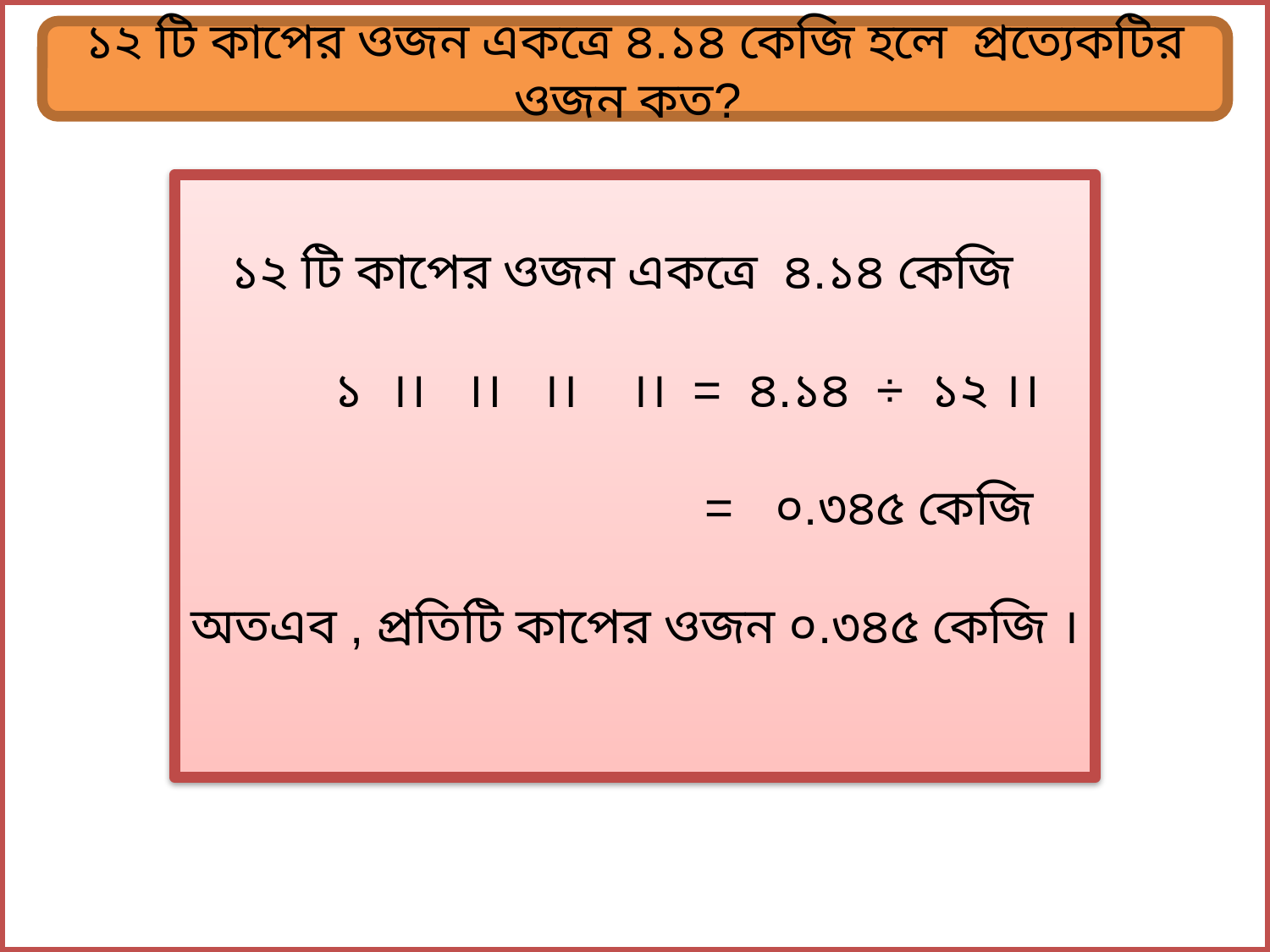

১২ টি কাপের ওজন একত্রে ৪.১৪ কেজি হলে  প্রত্যেকটির ওজন কত?
১২ টি কাপের ওজন একত্রে  ৪.১৪ কেজি

         ১  ।।   ।।   ।।    ।।  =  ৪.১৪  ÷  ১২ ।।

                                   =   ০.৩৪৫ কেজি

অতএব , প্রতিটি কাপের ওজন ০.৩৪৫ কেজি ।